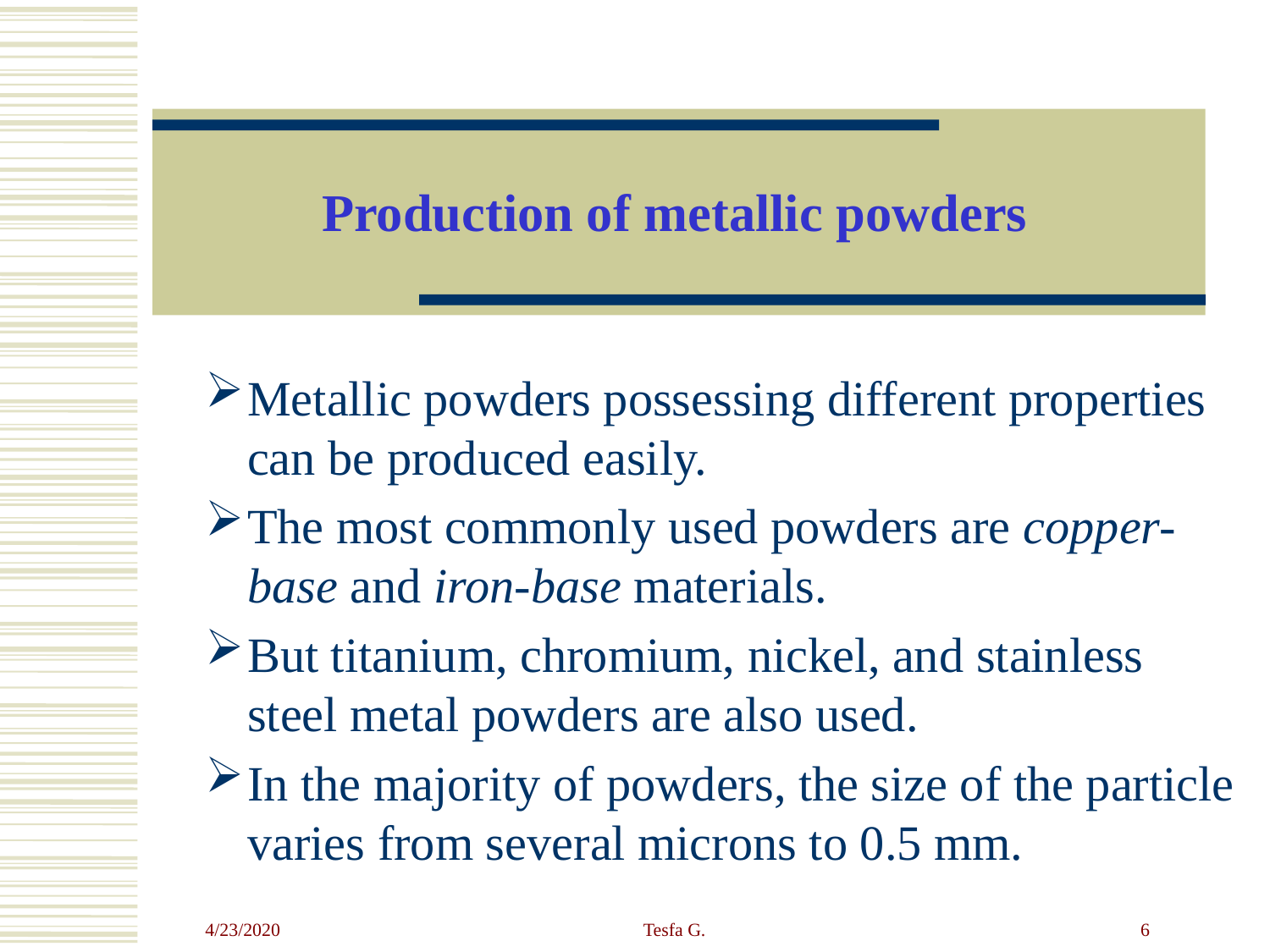

# Production of metallic powders
Metallic powders possessing different properties can be produced easily.
The most commonly used powders are copper-base and iron-base materials.
But titanium, chromium, nickel, and stainless steel metal powders are also used.
In the majority of powders, the size of the particle varies from several microns to 0.5 mm.
4/23/2020
Tesfa G.
6